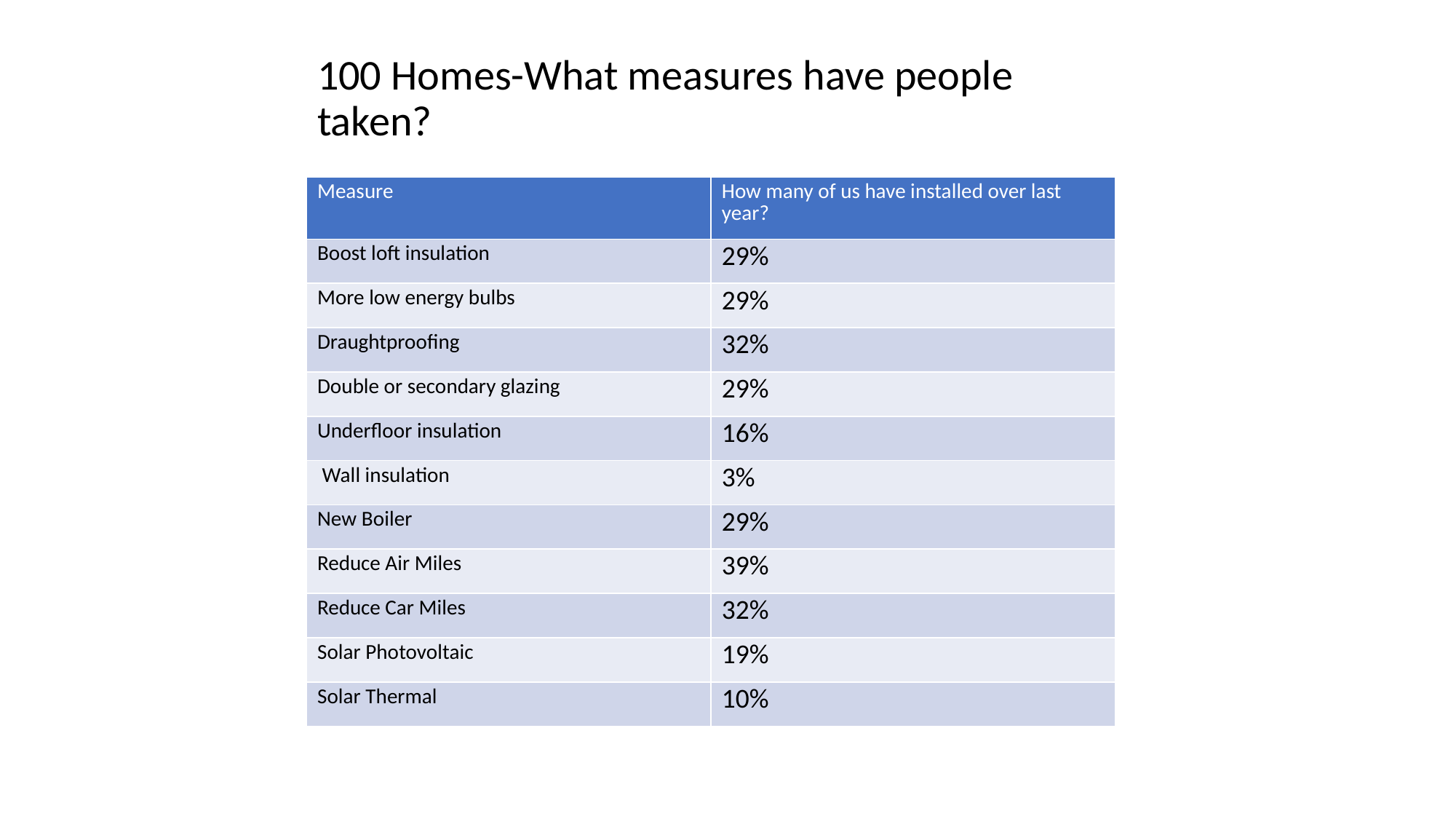

# 100 Homes-What measures have people taken?
| Measure | How many of us have installed over last year? |
| --- | --- |
| Boost loft insulation | 29% |
| More low energy bulbs | 29% |
| Draughtproofing | 32% |
| Double or secondary glazing | 29% |
| Underfloor insulation | 16% |
| Wall insulation | 3% |
| New Boiler | 29% |
| Reduce Air Miles | 39% |
| Reduce Car Miles | 32% |
| Solar Photovoltaic | 19% |
| Solar Thermal | 10% |